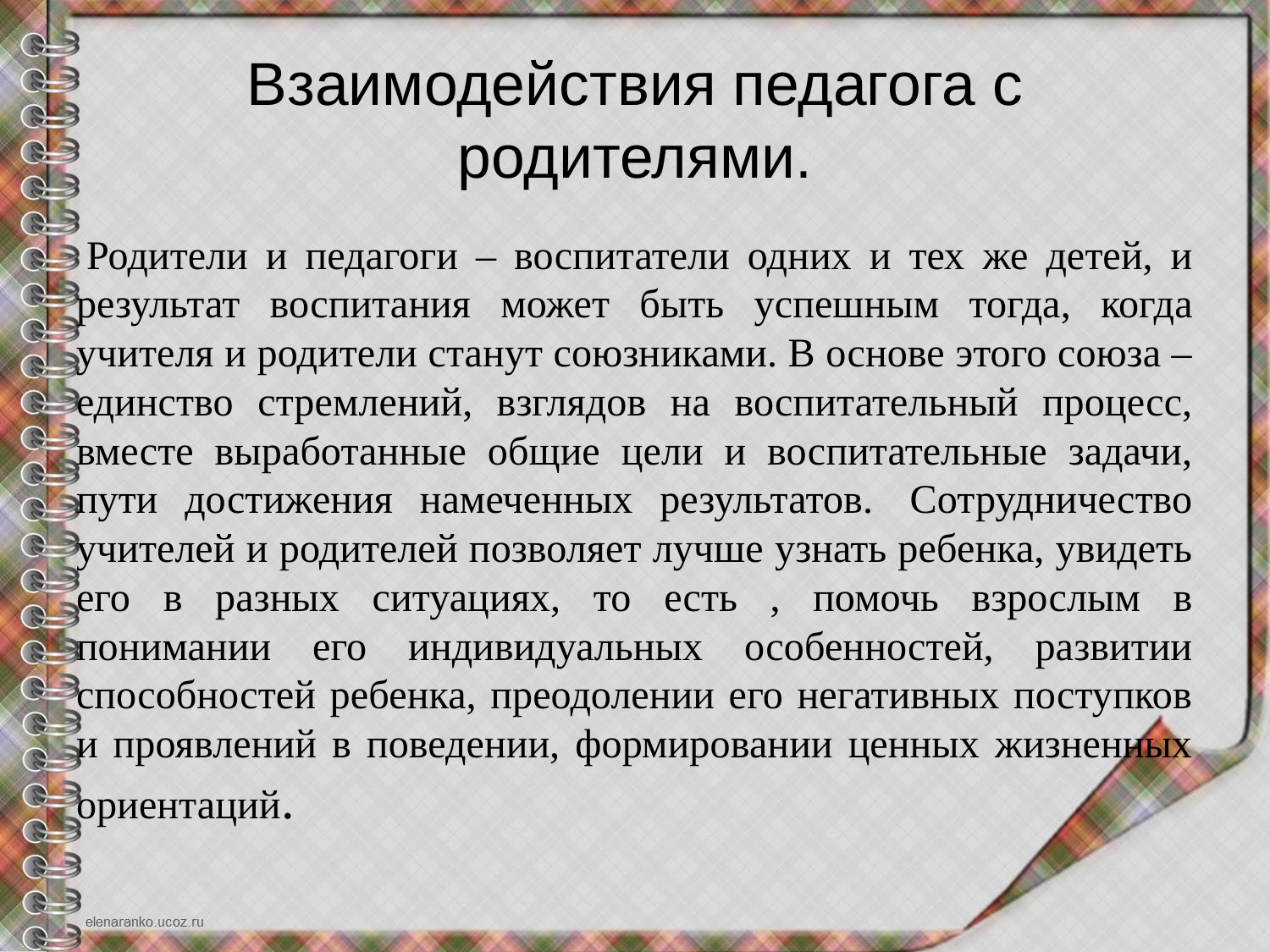

# Взаимодействия педагога с родителями.
 Родители и педагоги – воспитатели одних и тех же детей, и результат воспитания может быть успешным тогда, когда учителя и родители станут союзниками. В основе этого союза – единство стремлений, взглядов на воспитательный процесс, вместе выработанные общие цели и воспитательные задачи, пути достижения намеченных результатов.  Сотрудничество учителей и родителей позволяет лучше узнать ребенка, увидеть его в разных ситуациях, то есть , помочь взрослым в понимании его индивидуальных особенностей, развитии способностей ребенка, преодолении его негативных поступков и проявлений в поведении, формировании ценных жизненных ориентаций.